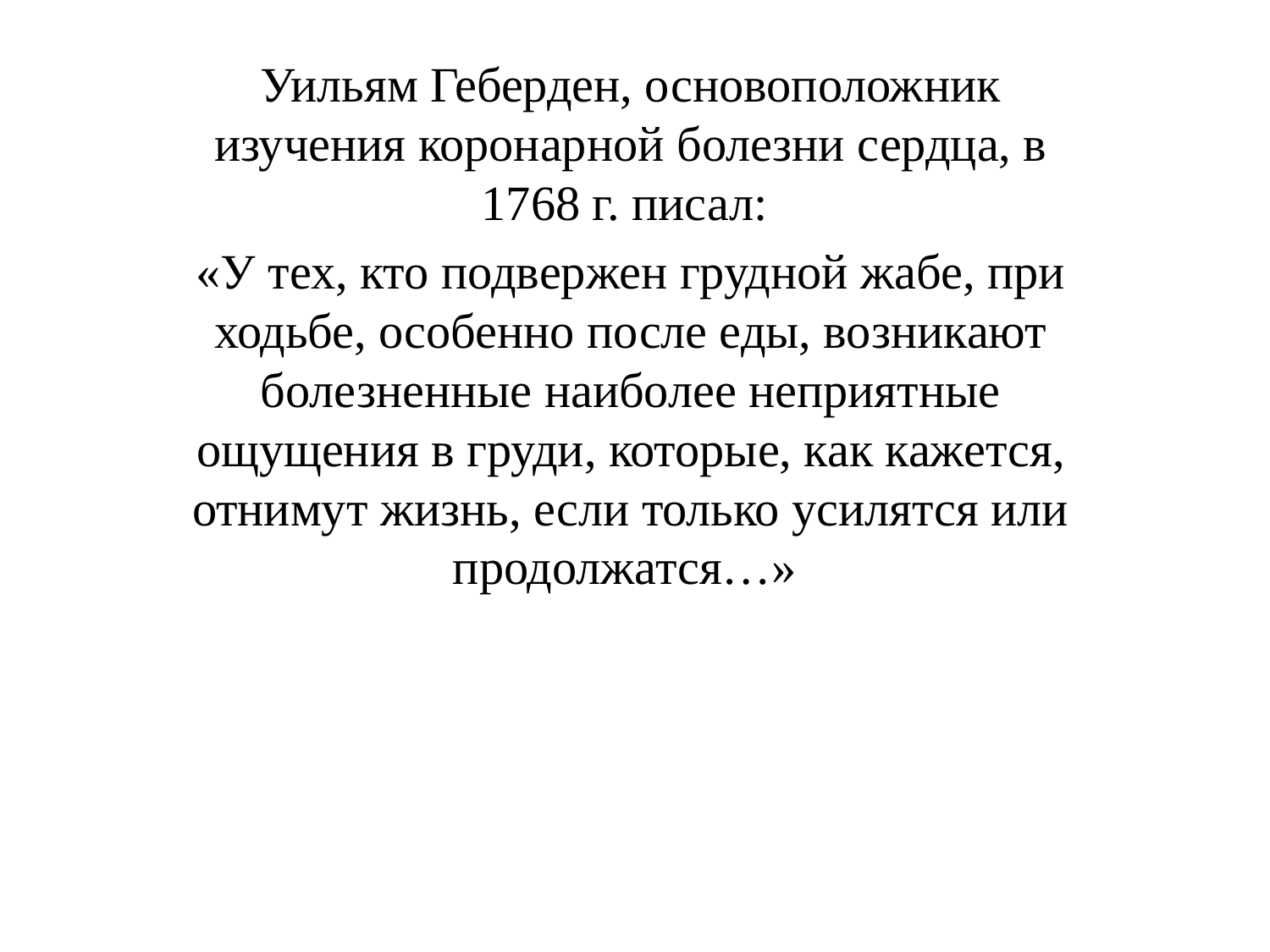

Уильям Геберден, основоположник изучения коронарной болезни сердца, в 1768 г. писал:
«У тех, кто подвержен грудной жабе, при ходьбе, особенно после еды, возникают болезненные наиболее неприятные ощущения в груди, которые, как кажется, отнимут жизнь, если только усилятся или продолжатся…»